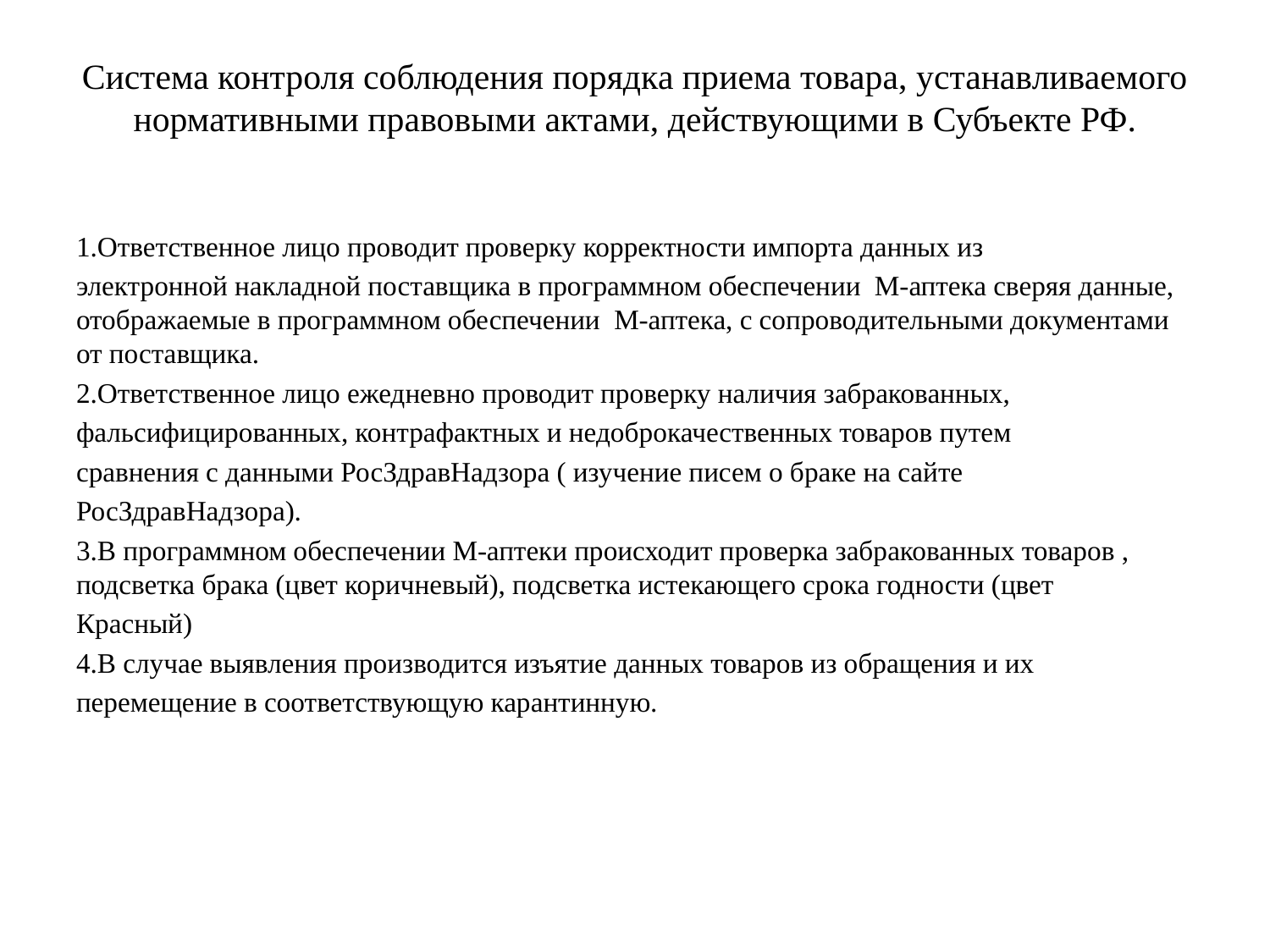

# Система контроля соблюдения порядка приема товара, устанавливаемого нормативными правовыми актами, действующими в Субъекте РФ.
1.Ответственное лицо проводит проверку корректности импорта данных из
электронной накладной поставщика в программном обеспечении  М-аптека сверяя данные, отображаемые в программном обеспечении  М-аптека, с сопроводительными документами от поставщика.
2.Ответственное лицо ежедневно проводит проверку наличия забракованных,
фальсифицированных, контрафактных и недоброкачественных товаров путем
сравнения с данными РосЗдравНадзора ( изучение писем о браке на сайте
РосЗдравНадзора).
3.В программном обеспечении М-аптеки происходит проверка забракованных товаров , подсветка брака (цвет коричневый), подсветка истекающего срока годности (цвет
Красный)
4.В случае выявления производится изъятие данных товаров из обращения и их
перемещение в соответствующую карантинную.